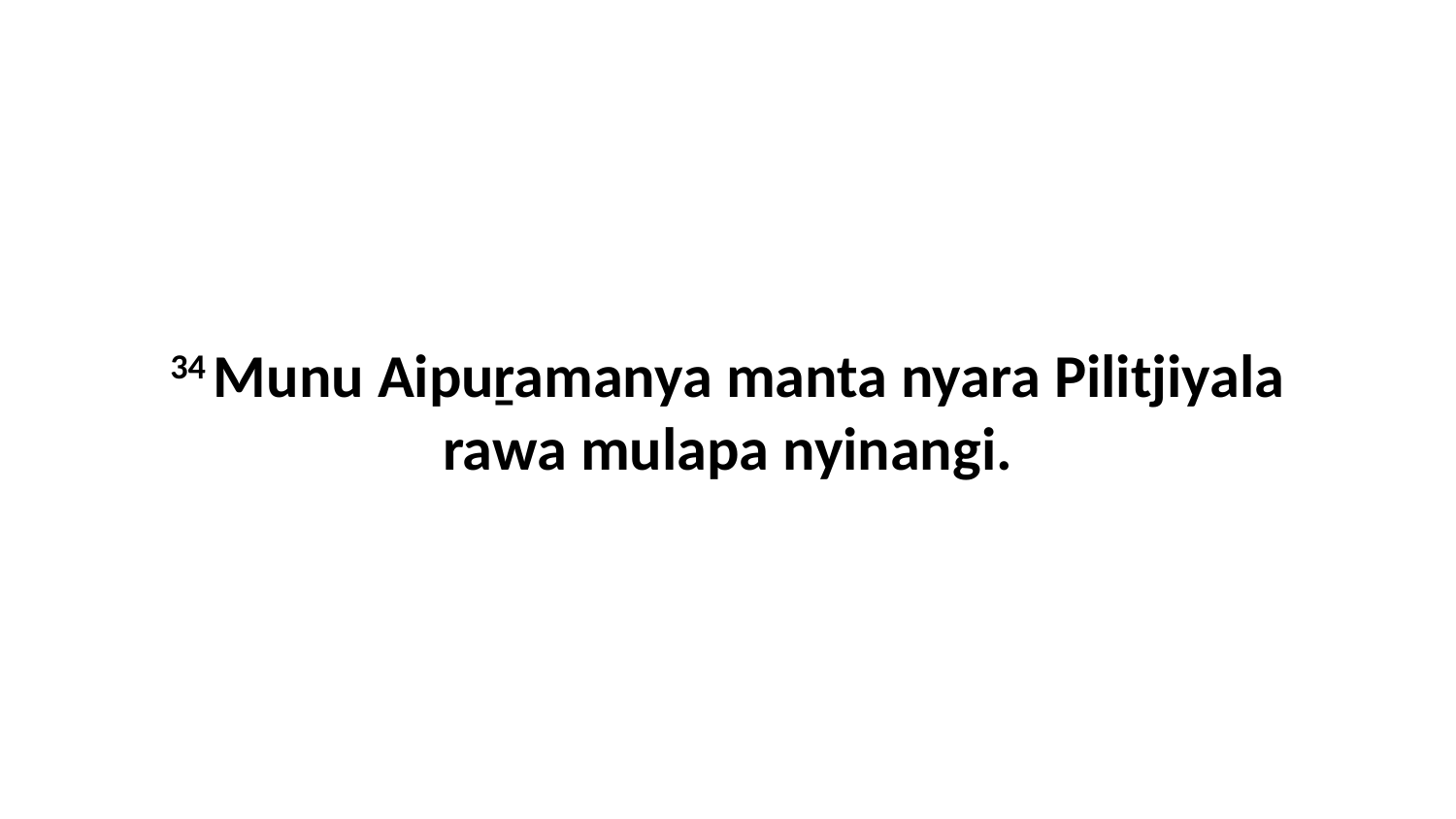

34 Munu Aipuṟamanya manta nyara Pilitjiyala rawa mulapa nyinangi.